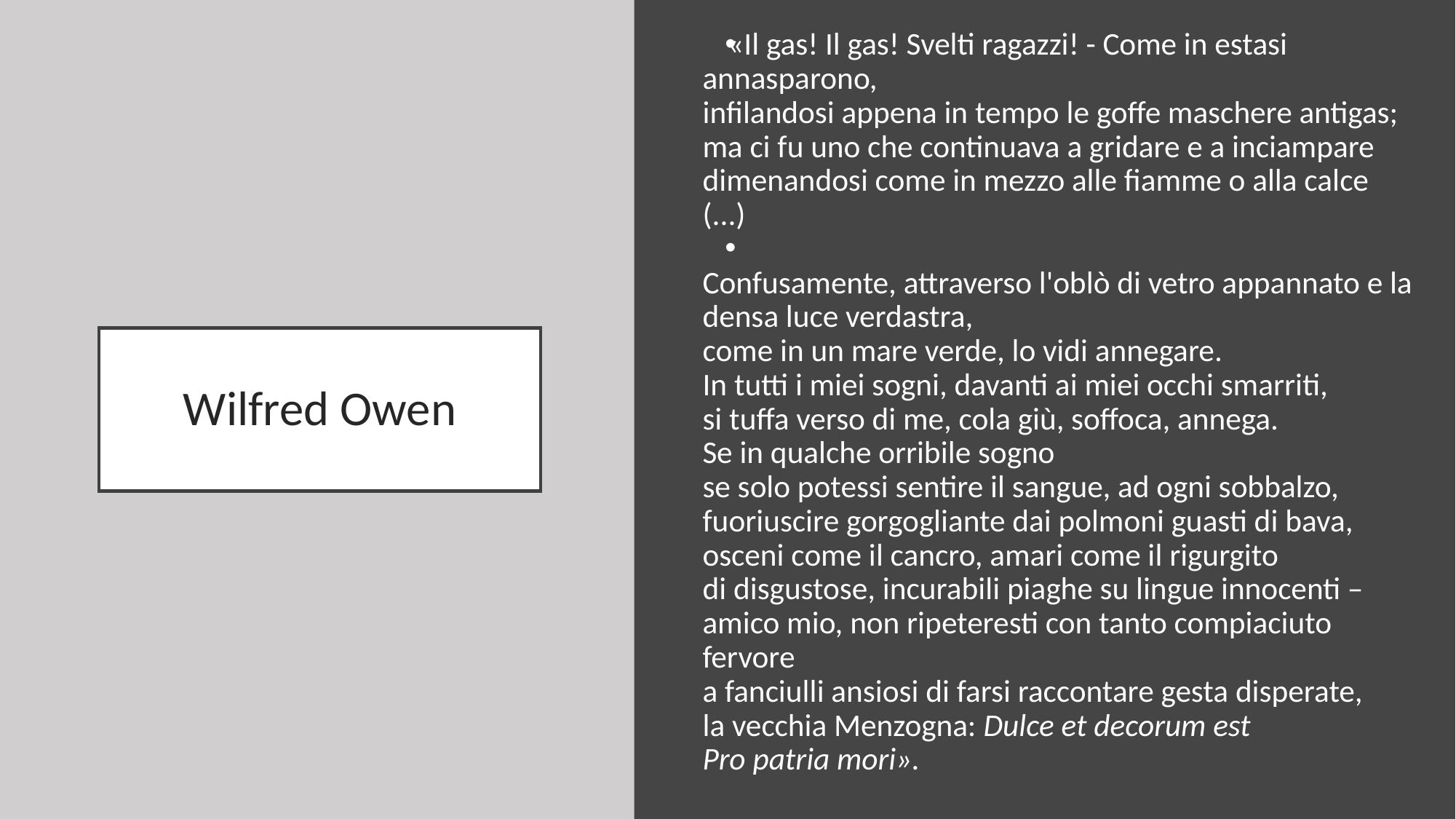

«Il gas! Il gas! Svelti ragazzi! - Come in estasi annasparono,
infilandosi appena in tempo le goffe maschere antigas;
ma ci fu uno che continuava a gridare e a inciampare
dimenandosi come in mezzo alle fiamme o alla calce (...)
Confusamente, attraverso l'oblò di vetro appannato e la densa luce verdastra,
come in un mare verde, lo vidi annegare.
In tutti i miei sogni, davanti ai miei occhi smarriti,
si tuffa verso di me, cola giù, soffoca, annega.
Se in qualche orribile sogno
se solo potessi sentire il sangue, ad ogni sobbalzo,
fuoriuscire gorgogliante dai polmoni guasti di bava,
osceni come il cancro, amari come il rigurgito
di disgustose, incurabili piaghe su lingue innocenti –
amico mio, non ripeteresti con tanto compiaciuto fervore
a fanciulli ansiosi di farsi raccontare gesta disperate,
la vecchia Menzogna: Dulce et decorum est 
Pro patria mori».

# Wilfred Owen